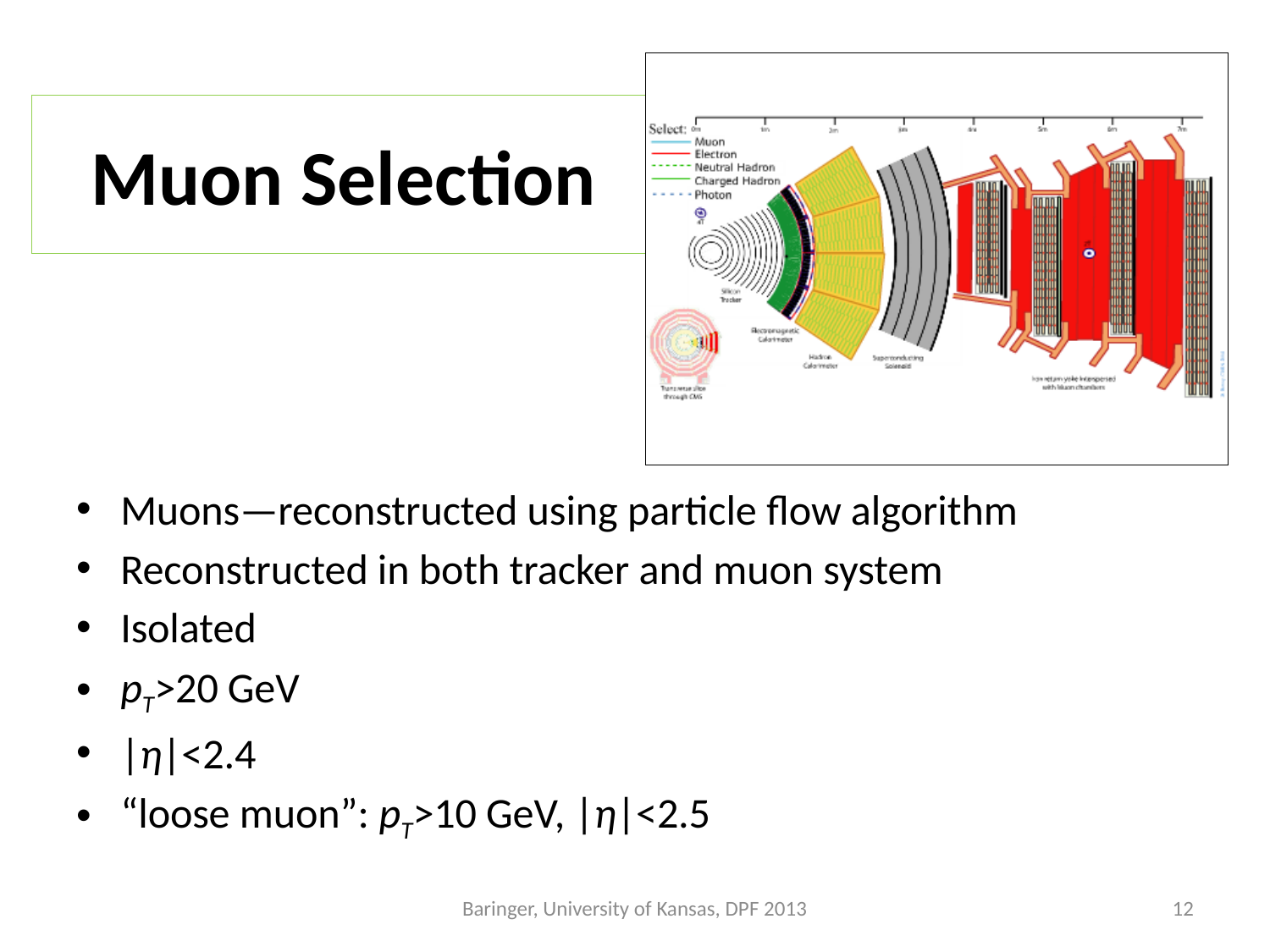

# Muon Selection
Muons—reconstructed using particle flow algorithm
Reconstructed in both tracker and muon system
Isolated
pT>20 GeV
|η|<2.4
“loose muon”: pT>10 GeV, |η|<2.5

Baringer, University of Kansas, DPF 2013
12